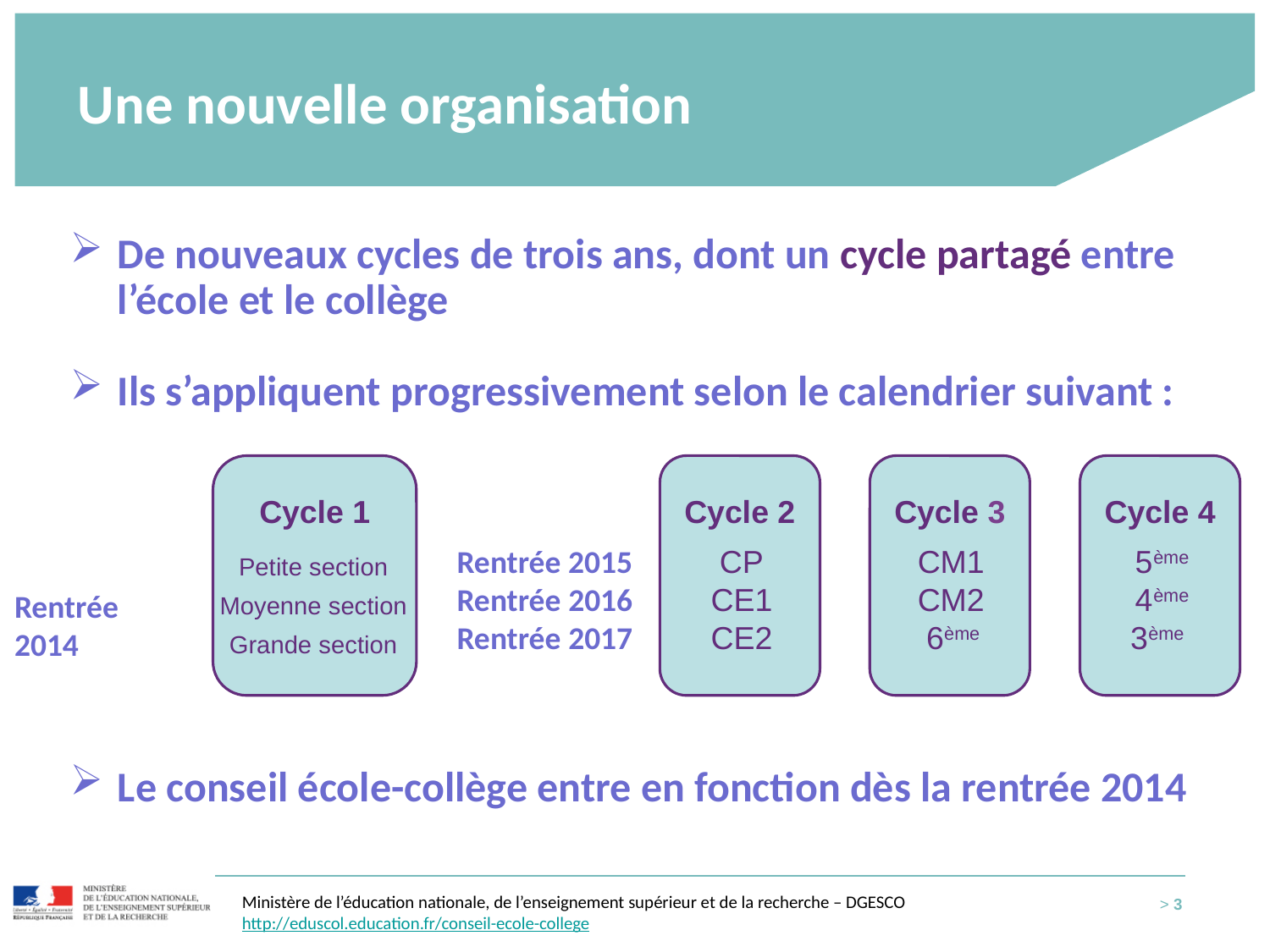

# Une nouvelle organisation
De nouveaux cycles de trois ans, dont un cycle partagé entre l’école et le collège

Ils s’appliquent progressivement selon le calendrier suivant :
Cycle 1

Cycle 2

Cycle 3

Cycle 4

Petite section
Moyenne section
Grande section
Rentrée 2014
Rentrée 2015	 CP	         CM1                 5ème
Rentrée 2016	CE1	         CM2                 4ème
Rentrée 2017	CE2	          6ème                 3ème

Le conseil école-collège entre en fonction dès la rentrée 2014
Ministère de l’éducation nationale, de l’enseignement supérieur et de la recherche – DGESCO
http://eduscol.education.fr/conseil-ecole-college
> 3